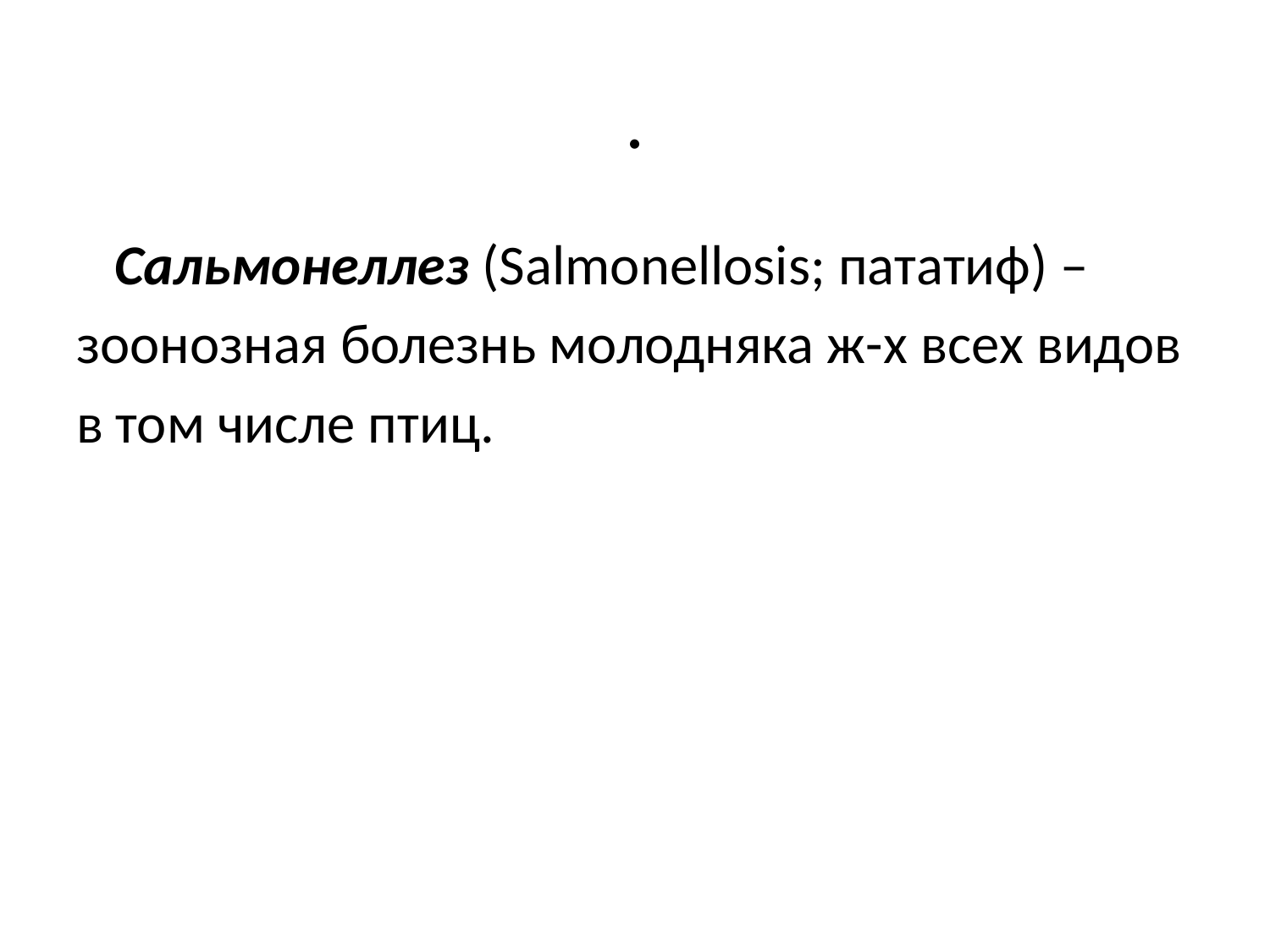

# .
   Сальмонеллез (Salmonellosis; пататиф) –
зоонозная болезнь молодняка ж-х всех видов
в том числе птиц.